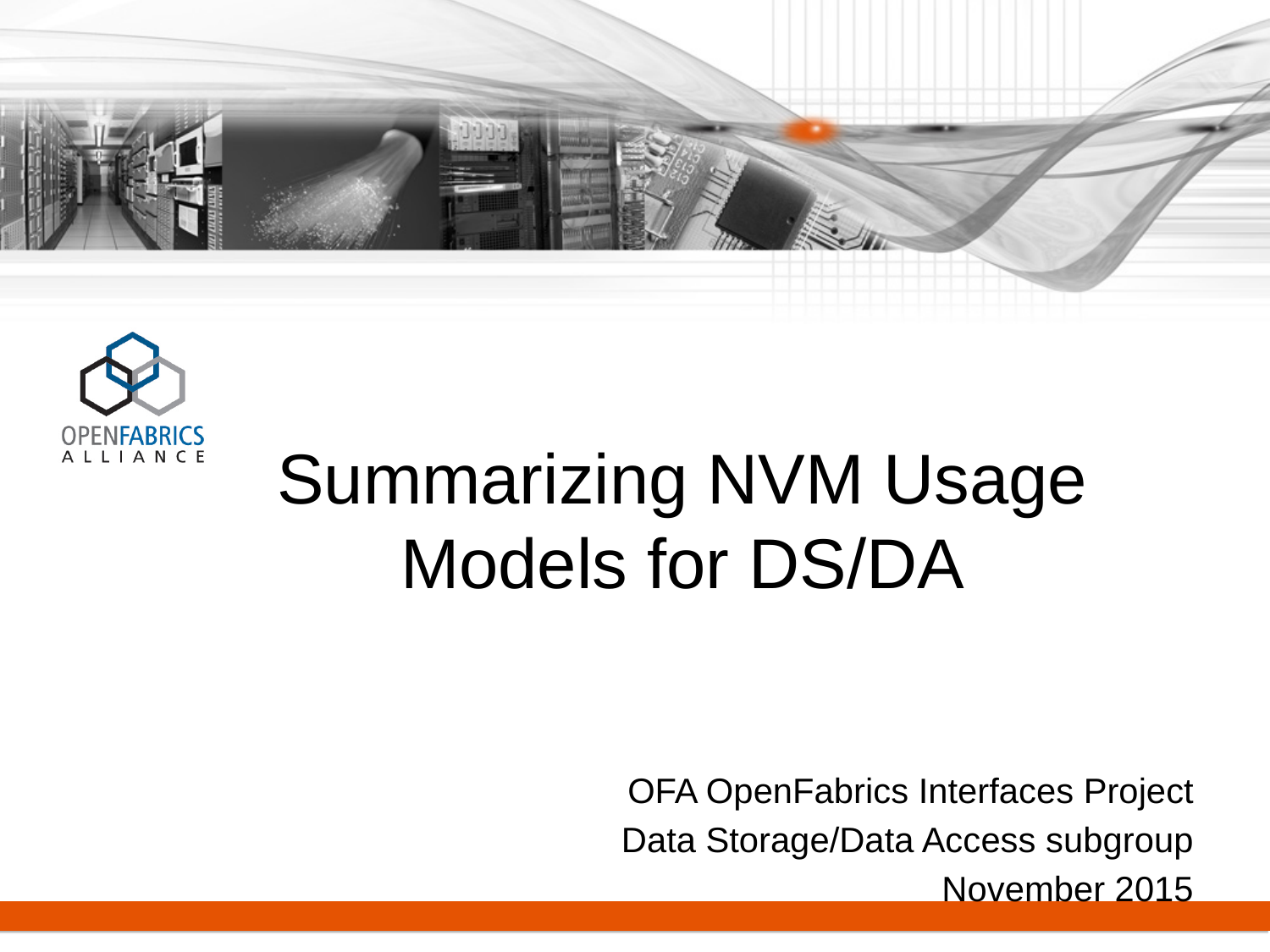

Summarizing NVM Usage Models for DS/DA
OFA OpenFabrics Interfaces Project
Data Storage/Data Access subgroup
November 2015